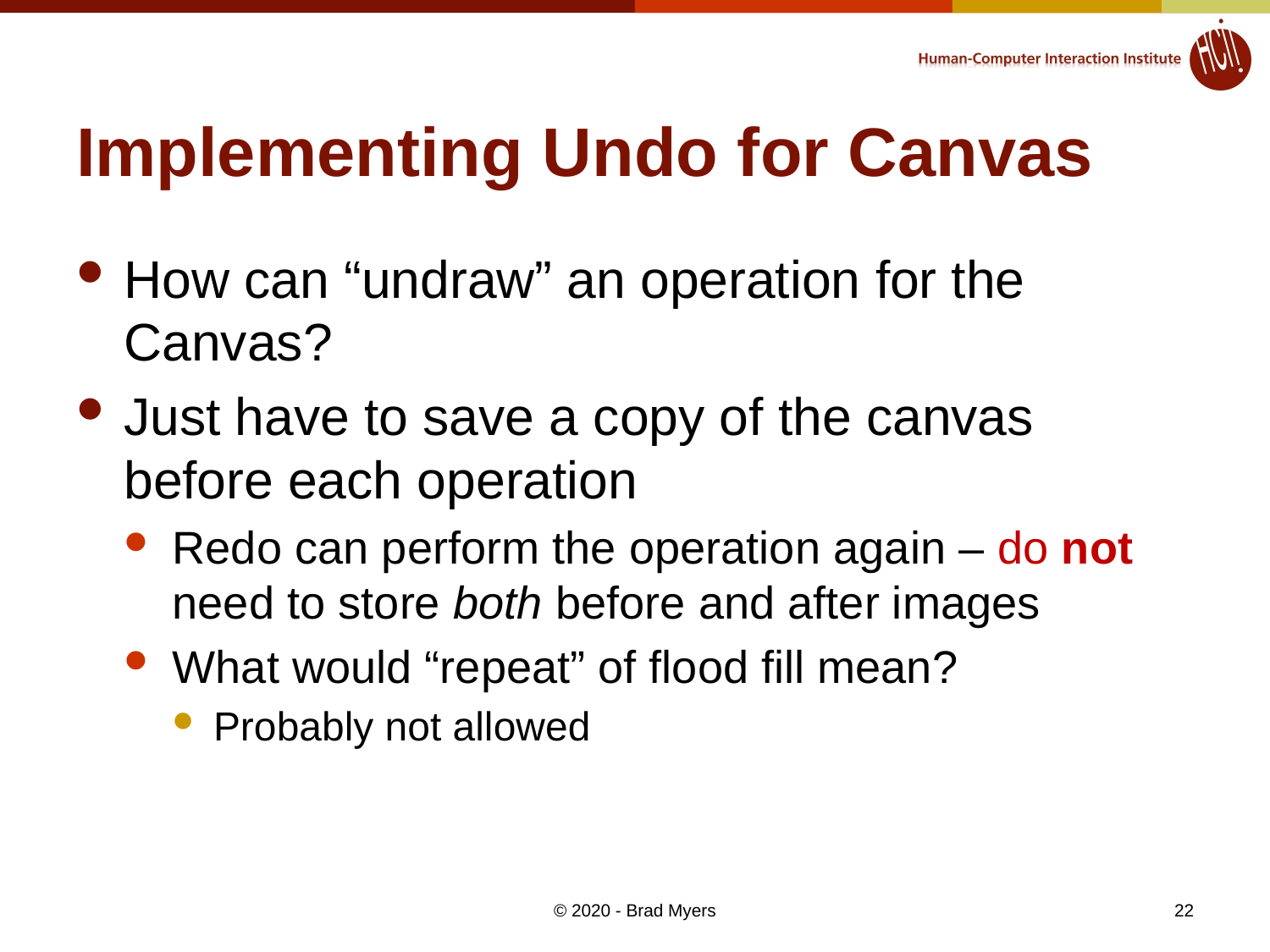

# Implementing Undo for Canvas
How can “undraw” an operation for the Canvas?
Just have to save a copy of the canvas before each operation
Redo can perform the operation again – do not need to store both before and after images
What would “repeat” of flood fill mean?
Probably not allowed
22
© 2020 - Brad Myers